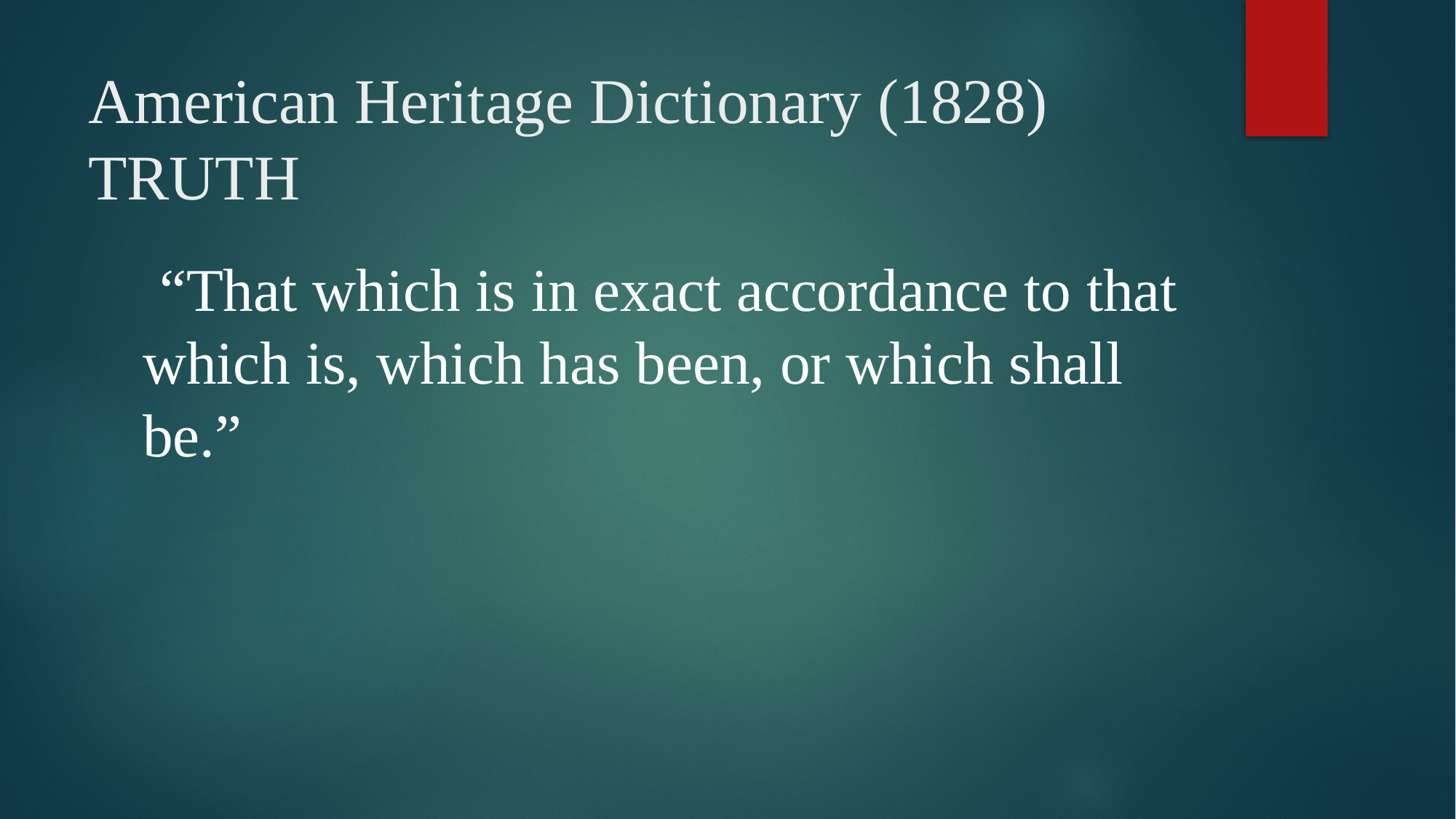

# American Heritage Dictionary (1828) TRUTH
 “That which is in exact accordance to that which is, which has been, or which shall be.”